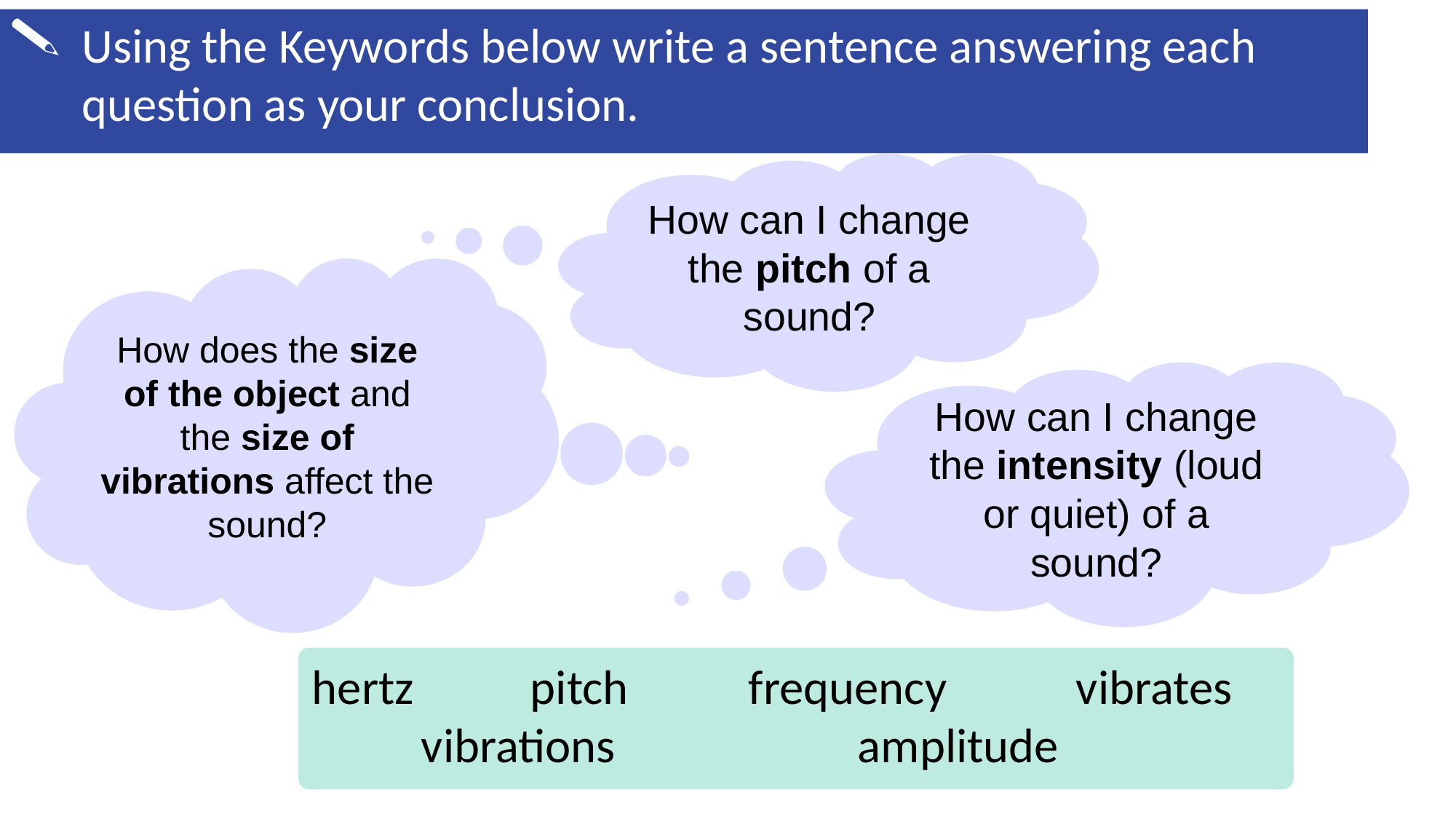

Using the Keywords below write a sentence answering each question as your conclusion.
How can I change the pitch of a sound?
Conclusion
How does the size of the object and the size of vibrations affect the sound?
How can I change the intensity (loud or quiet) of a sound?
hertz		pitch		frequency		vibrates
	vibrations			amplitude